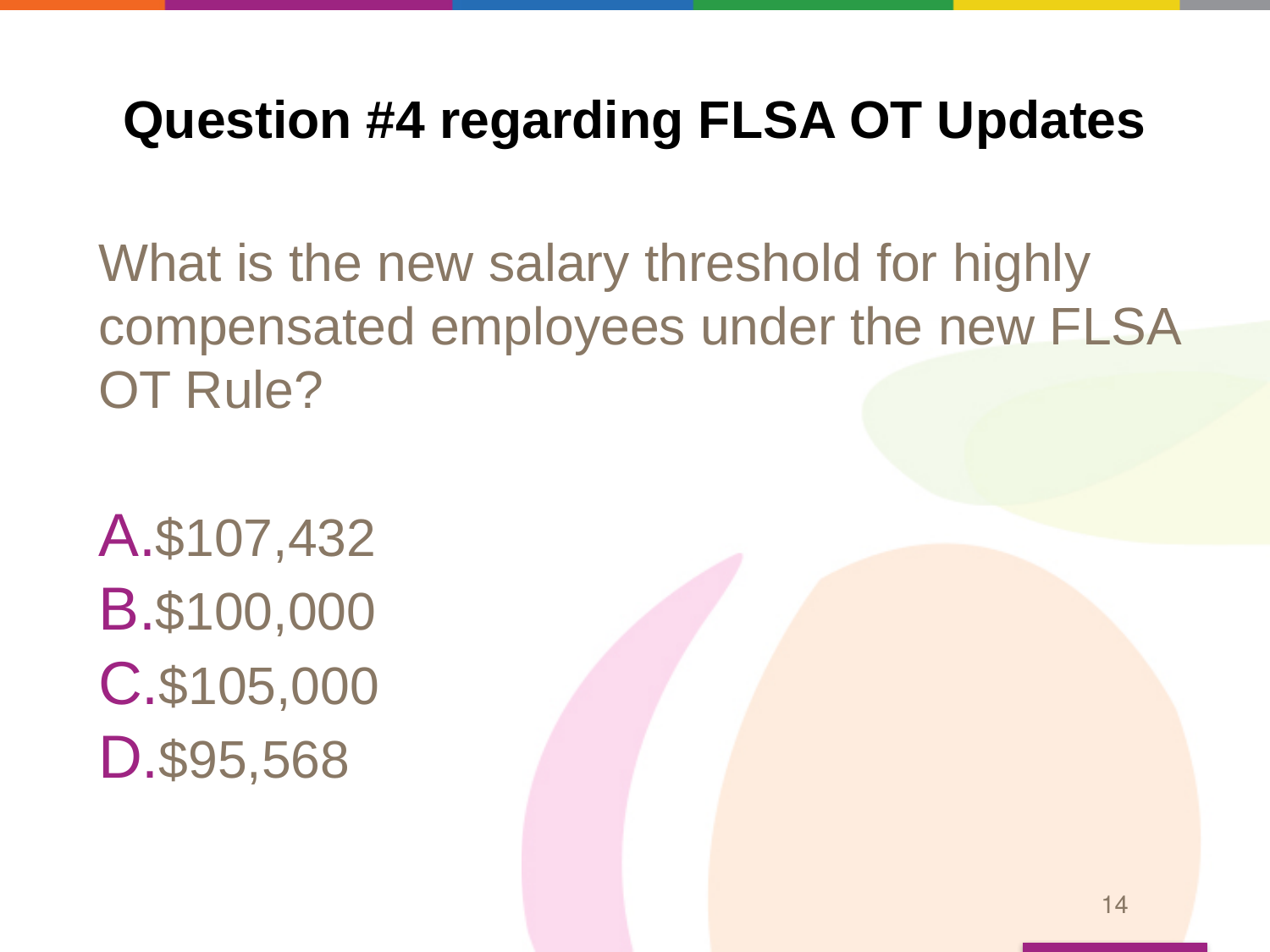

# Question #4 regarding FLSA OT Updates
What is the new salary threshold for highly compensated employees under the new FLSA OT Rule?

$107,432
$100,000
$105,000
$95,568
14